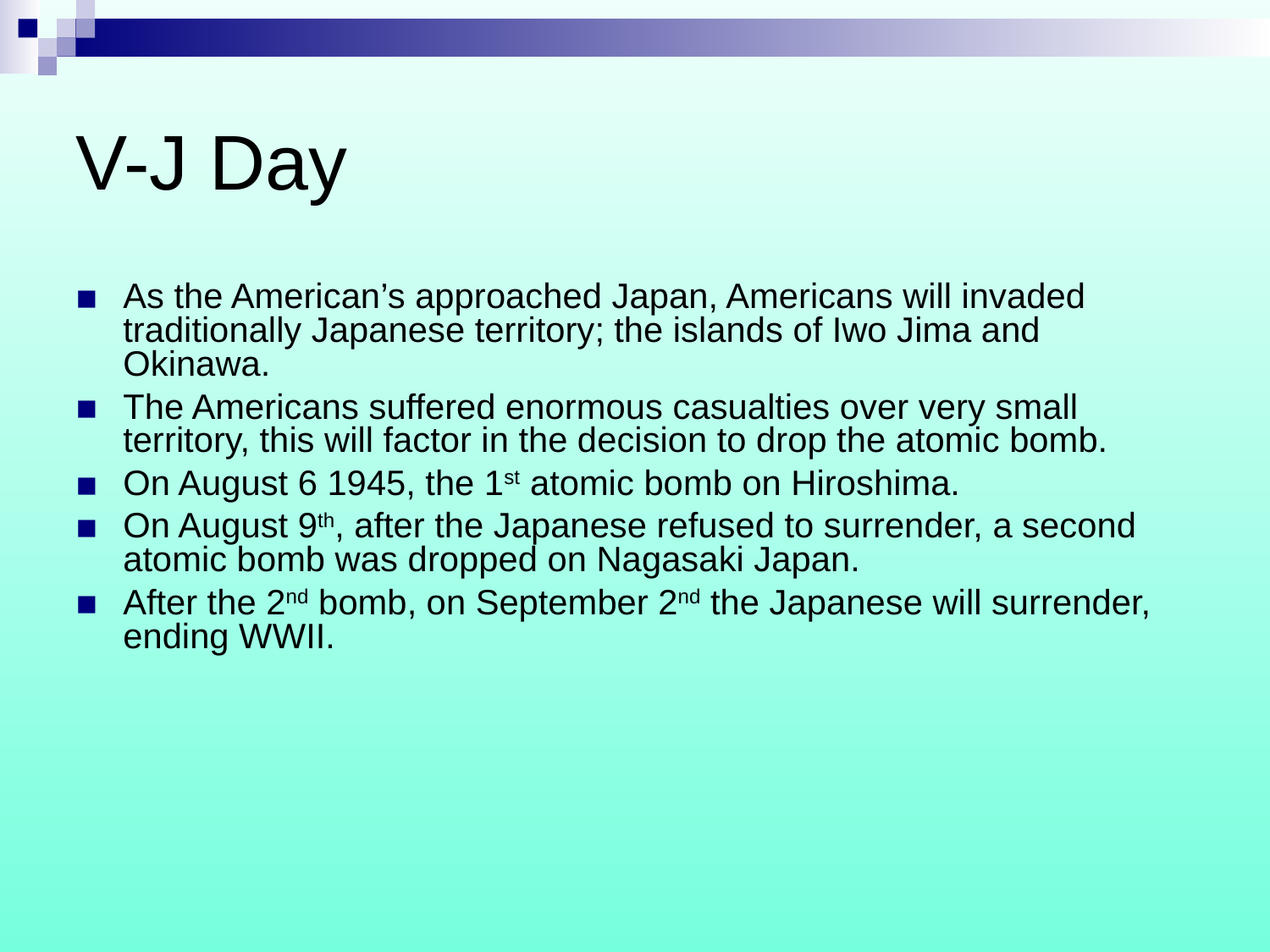

V-J Day
As the American’s approached Japan, Americans will invaded traditionally Japanese territory; the islands of Iwo Jima and Okinawa.
The Americans suffered enormous casualties over very small territory, this will factor in the decision to drop the atomic bomb.
On August 6 1945, the 1st atomic bomb on Hiroshima.
On August 9th, after the Japanese refused to surrender, a second atomic bomb was dropped on Nagasaki Japan.
After the 2nd bomb, on September 2nd the Japanese will surrender, ending WWII.